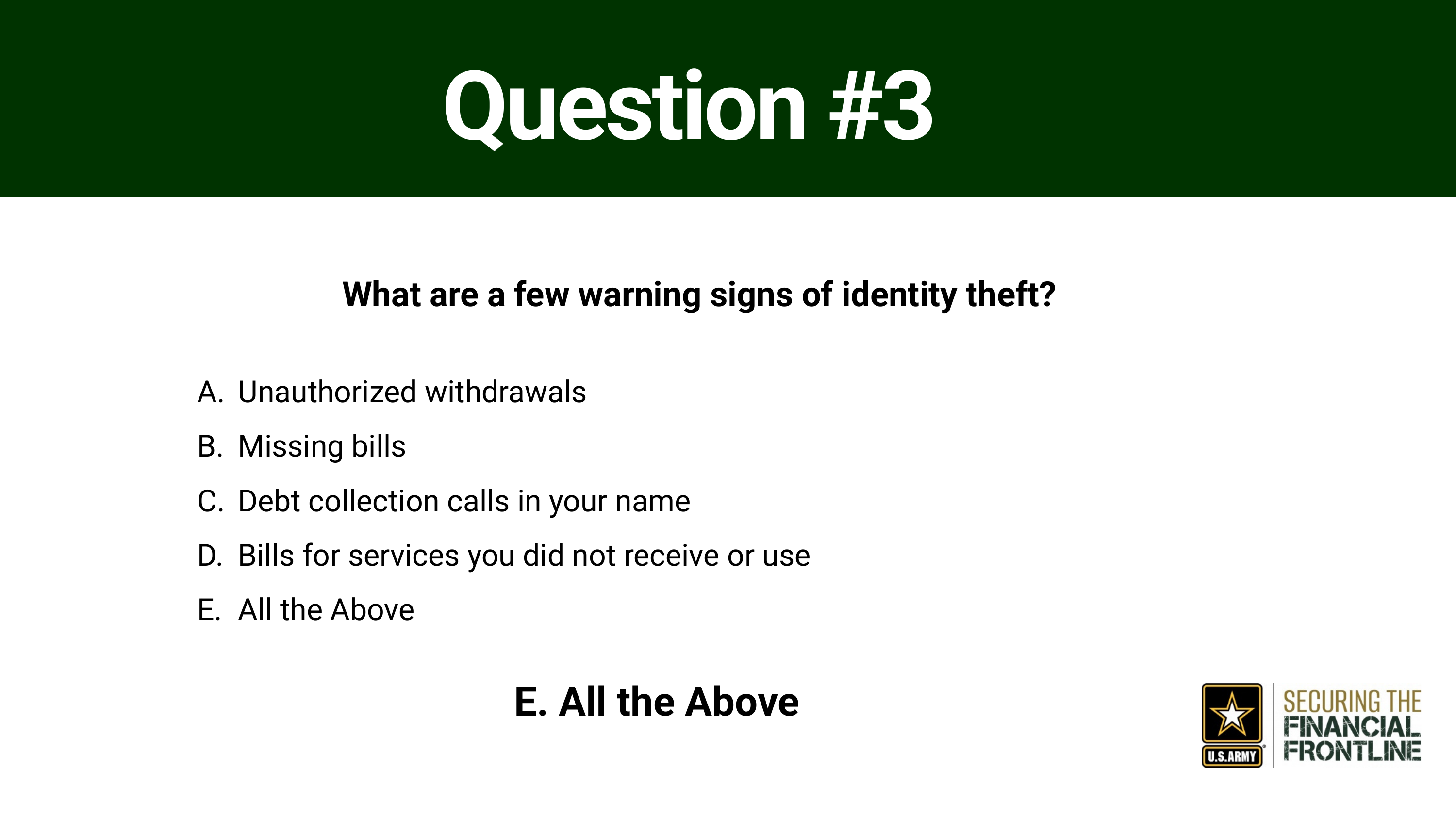

Question #3
What are a few warning signs of identity theft?

Unauthorized withdrawals
Missing bills
Debt collection calls in your name
Bills for services you did not receive or use
All the Above
E. All the Above